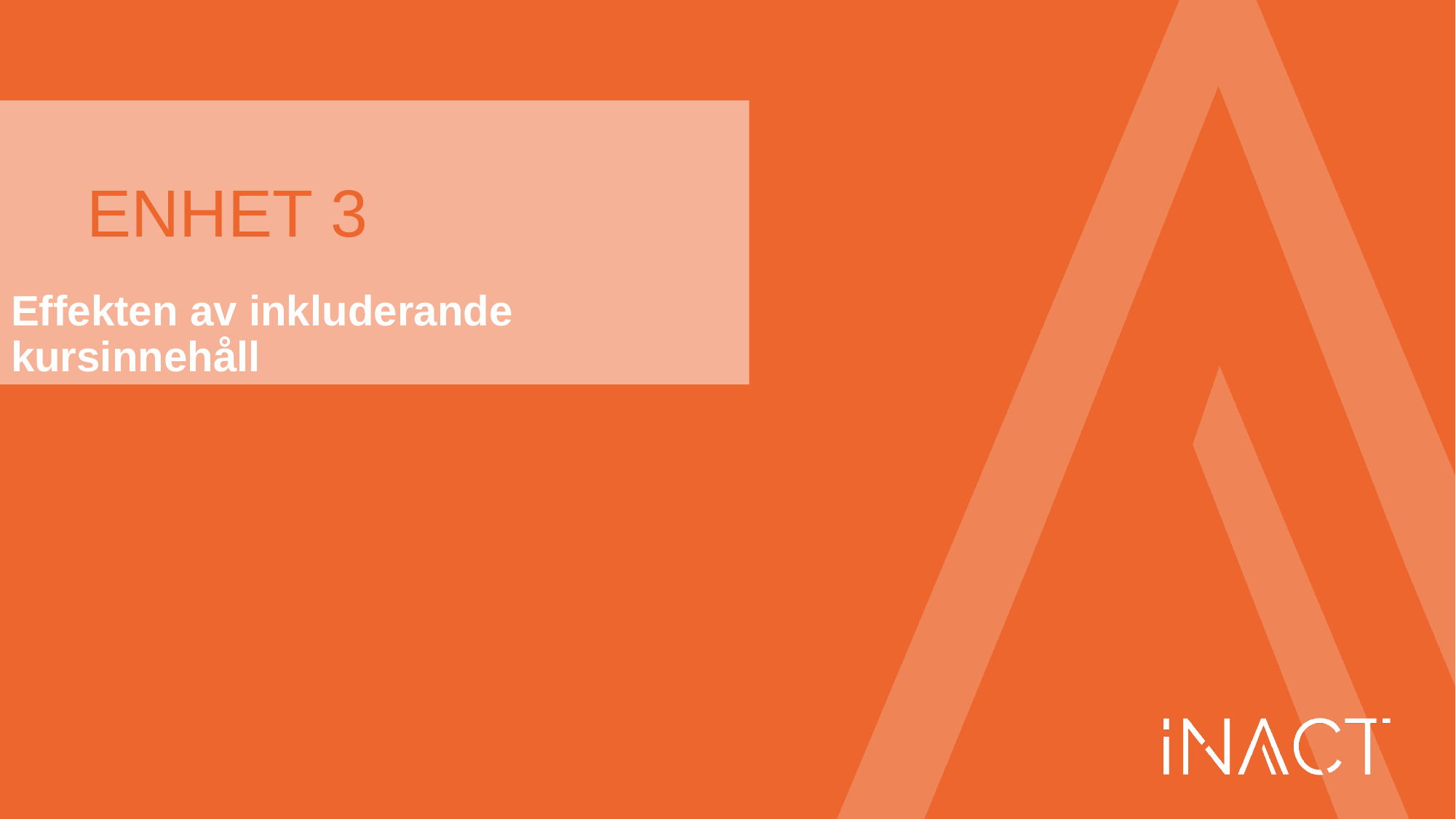

# ENHET 3
Effekten av inkluderande kursinnehåll